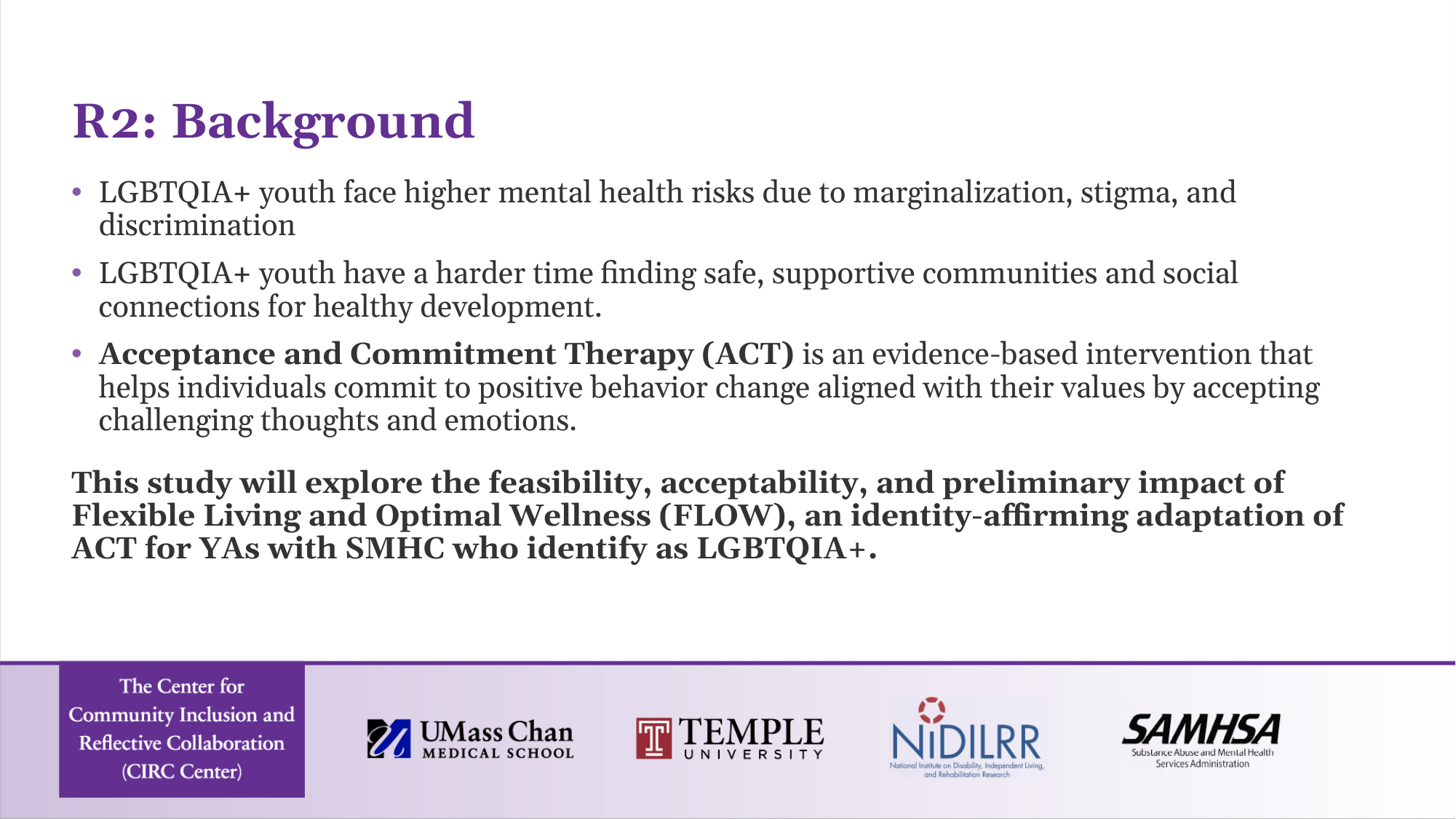

# R2: Background
LGBTQIA+ youth face higher mental health risks due to marginalization, stigma, and discrimination
LGBTQIA+ youth have a harder time finding safe, supportive communities and social connections for healthy development.
Acceptance and Commitment Therapy (ACT) is an evidence-based intervention that helps individuals commit to positive behavior change aligned with their values by accepting challenging thoughts and emotions.
This study will explore the feasibility, acceptability, and preliminary impact of Flexible Living and Optimal Wellness (FLOW), an identity-affirming adaptation of ACT for YAs with SMHC who identify as LGBTQIA+.